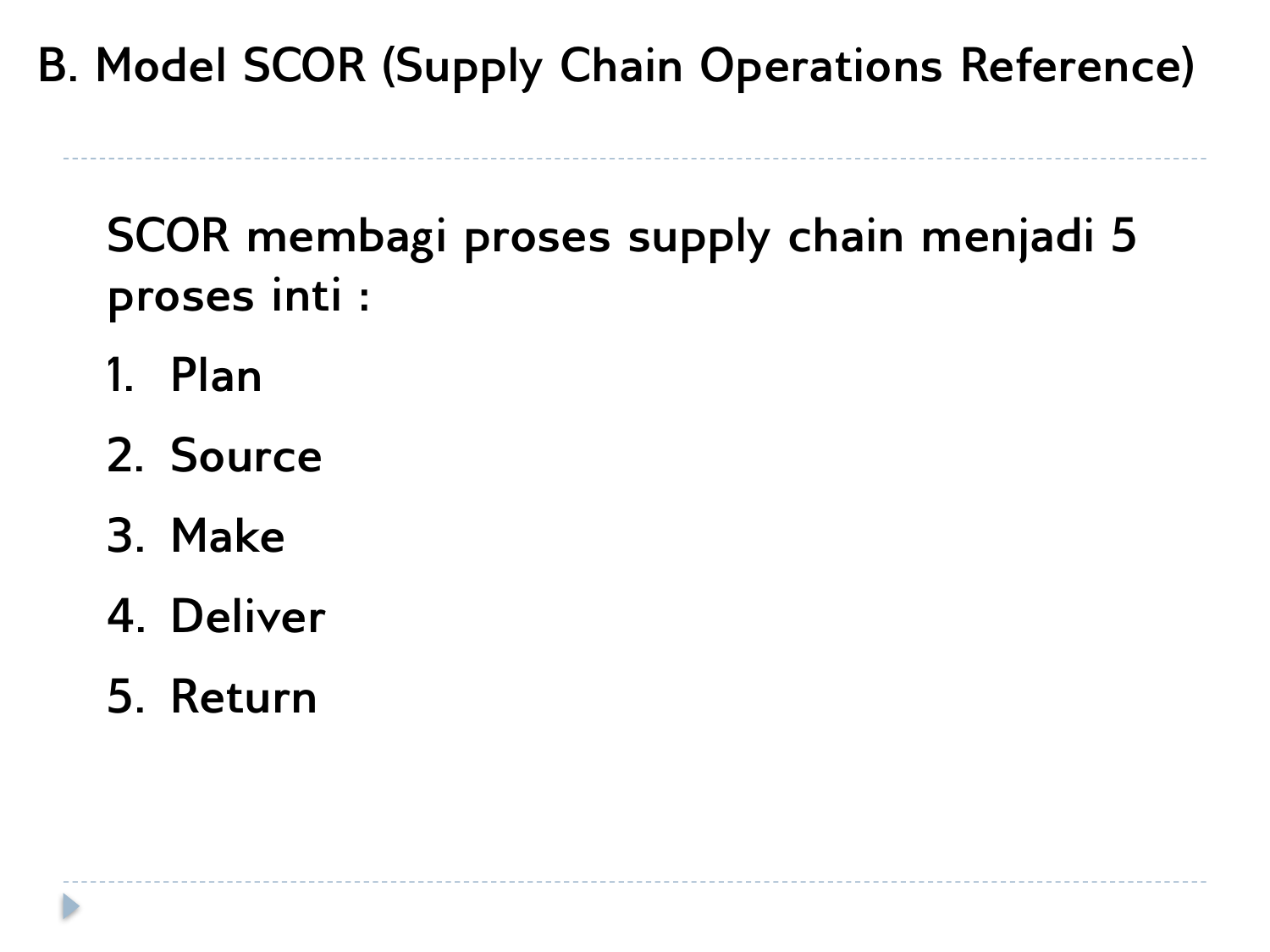

B. Model SCOR (Supply Chain Operations Reference)
SCOR membagi proses supply chain menjadi 5 proses inti :
Plan
Source
Make
Deliver
Return